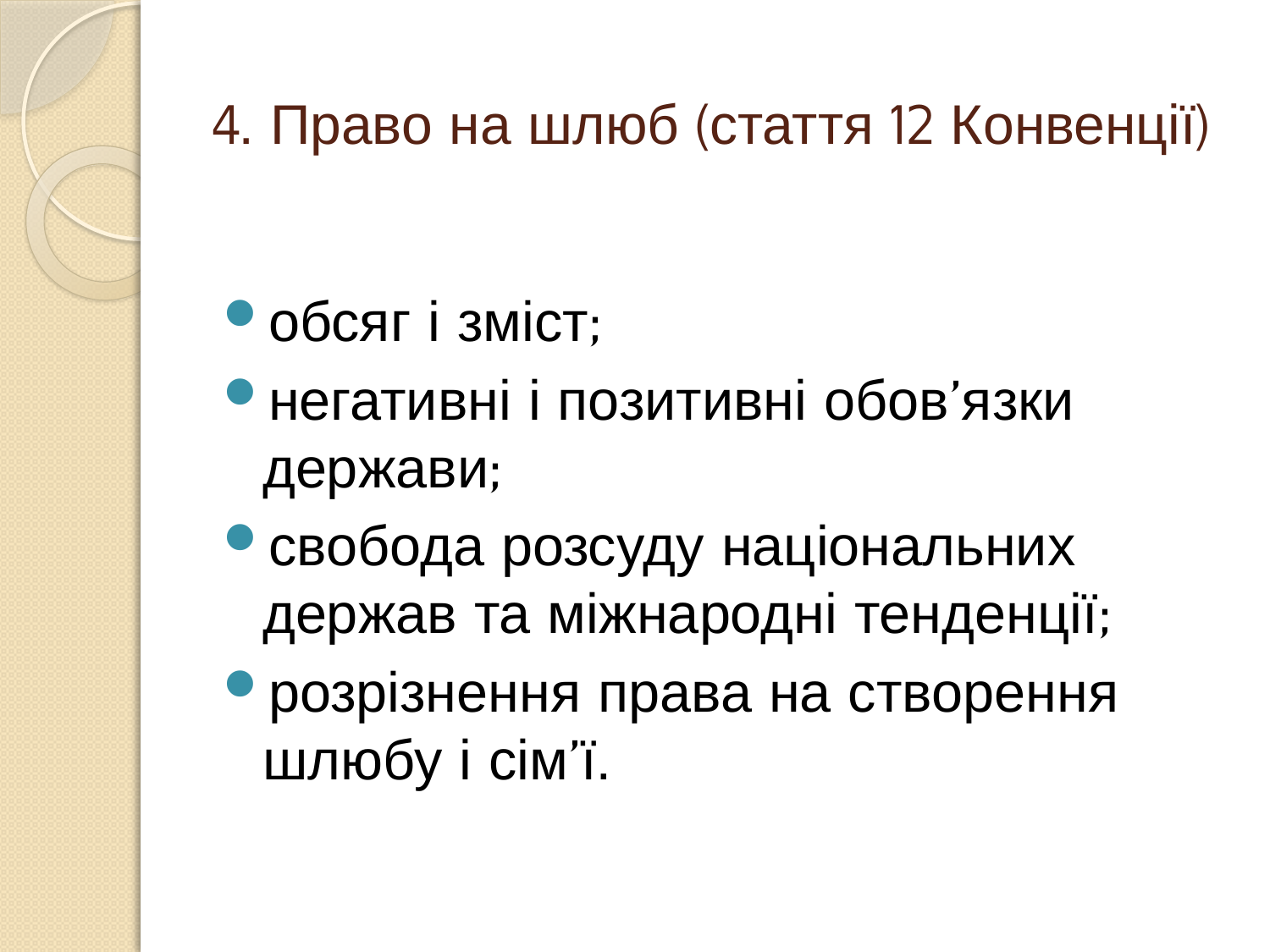

# 4. Право на шлюб (стаття 12 Конвенції)

обсяг і зміст;
негативні і позитивні обов’язки держави;
свобода розсуду національних держав та міжнародні тенденції;
розрізнення права на створення шлюбу і сім’ї.